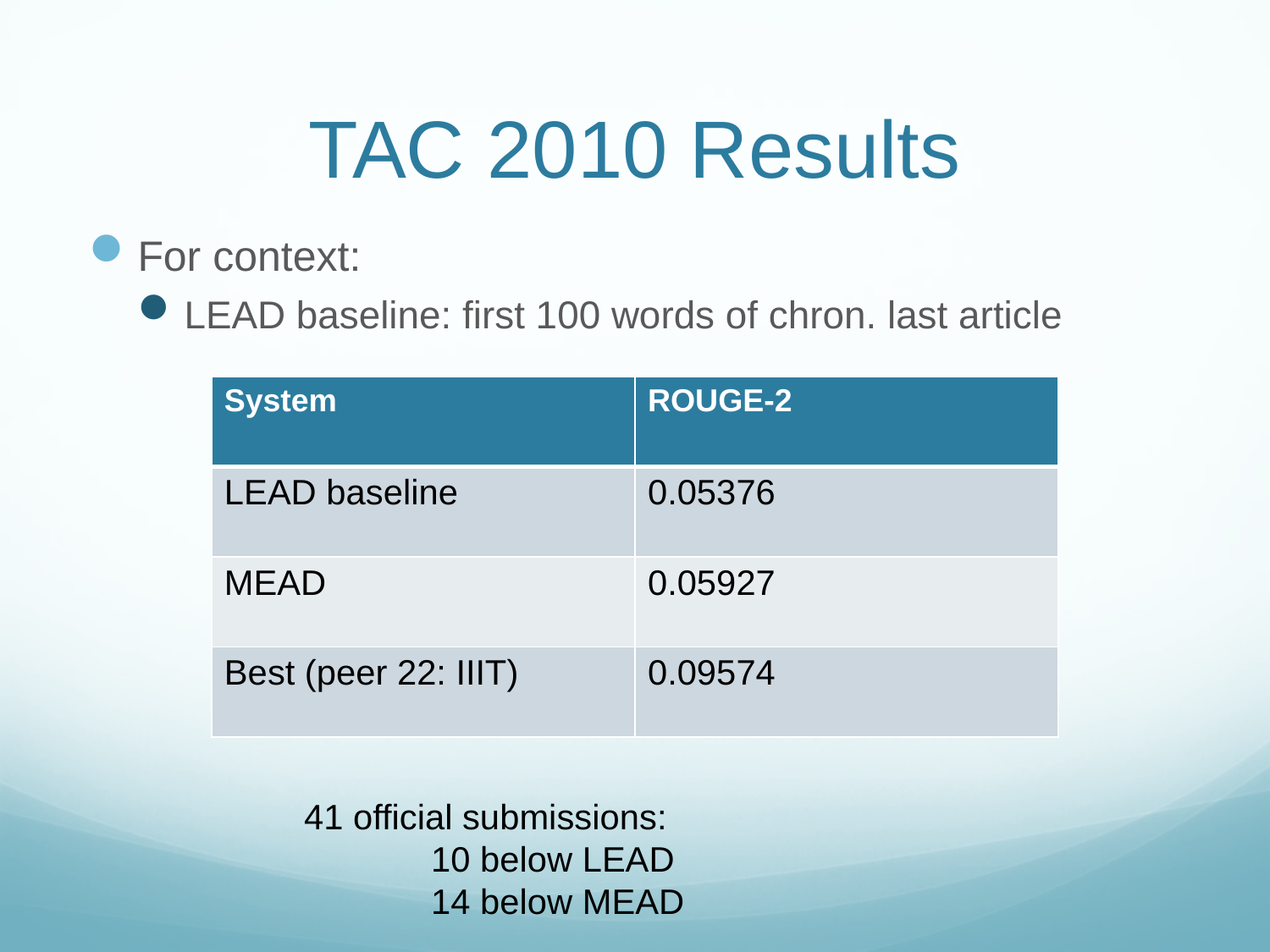

# TAC 2010 Results
For context:
LEAD baseline: first 100 words of chron. last article
| System | ROUGE-2 |
| --- | --- |
| LEAD baseline | 0.05376 |
| MEAD | 0.05927 |
| Best (peer 22: IIIT) | 0.09574 |
41 official submissions:
	10 below LEAD
	14 below MEAD